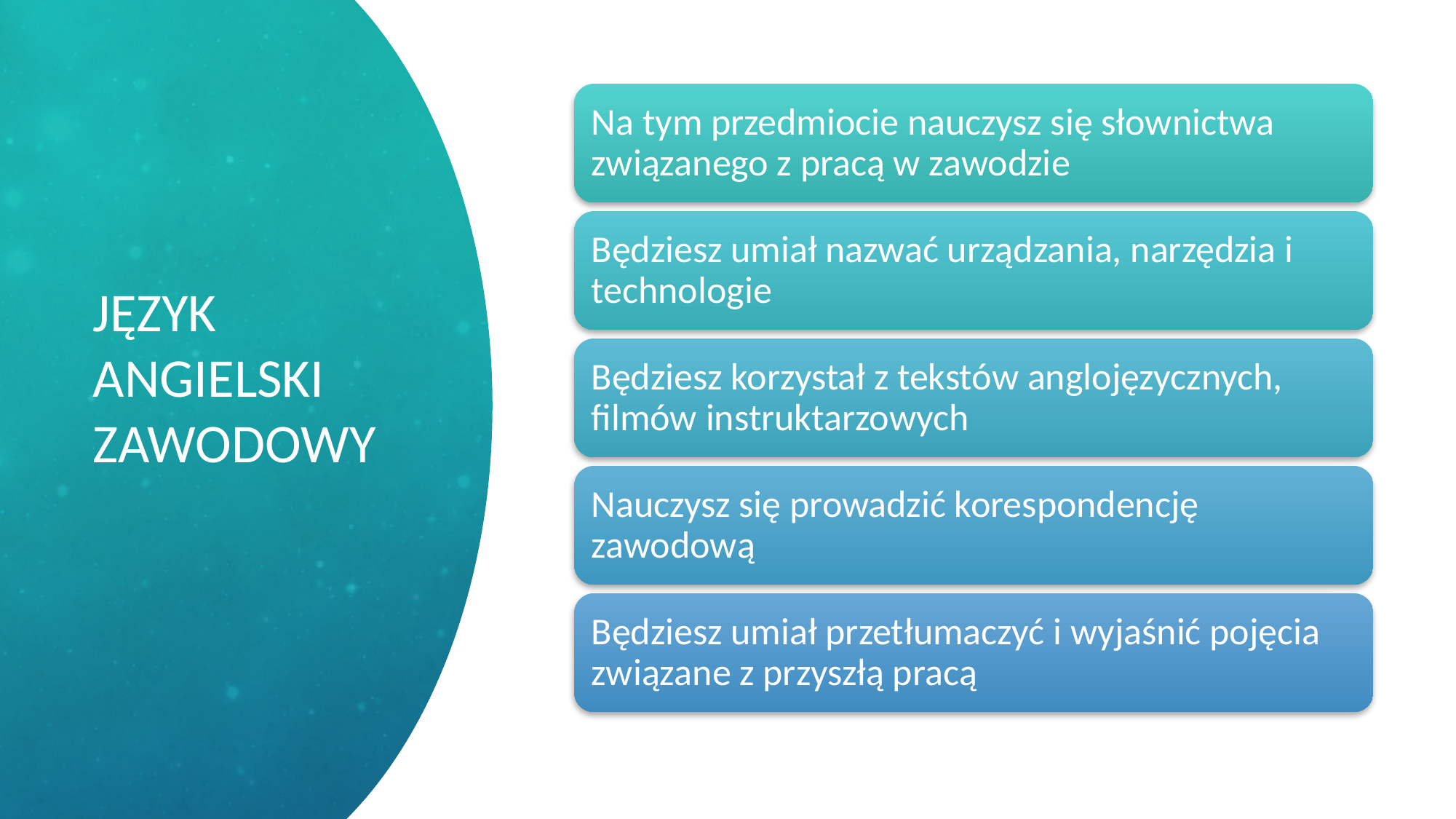

# Język angielski zawodowy
Na tym przedmiocie nauczysz się słownictwa związanego z pracą w zawodzie
Będziesz umiał nazwać urządzania, narzędzia i technologie
Będziesz korzystał z tekstów anglojęzycznych, filmów instruktarzowych
Nauczysz się prowadzić korespondencję zawodową
Będziesz umiał przetłumaczyć i wyjaśnić pojęcia związane z przyszłą pracą
ZSŁ, Al. Stanów Zjednoczonych 24, Warszawa